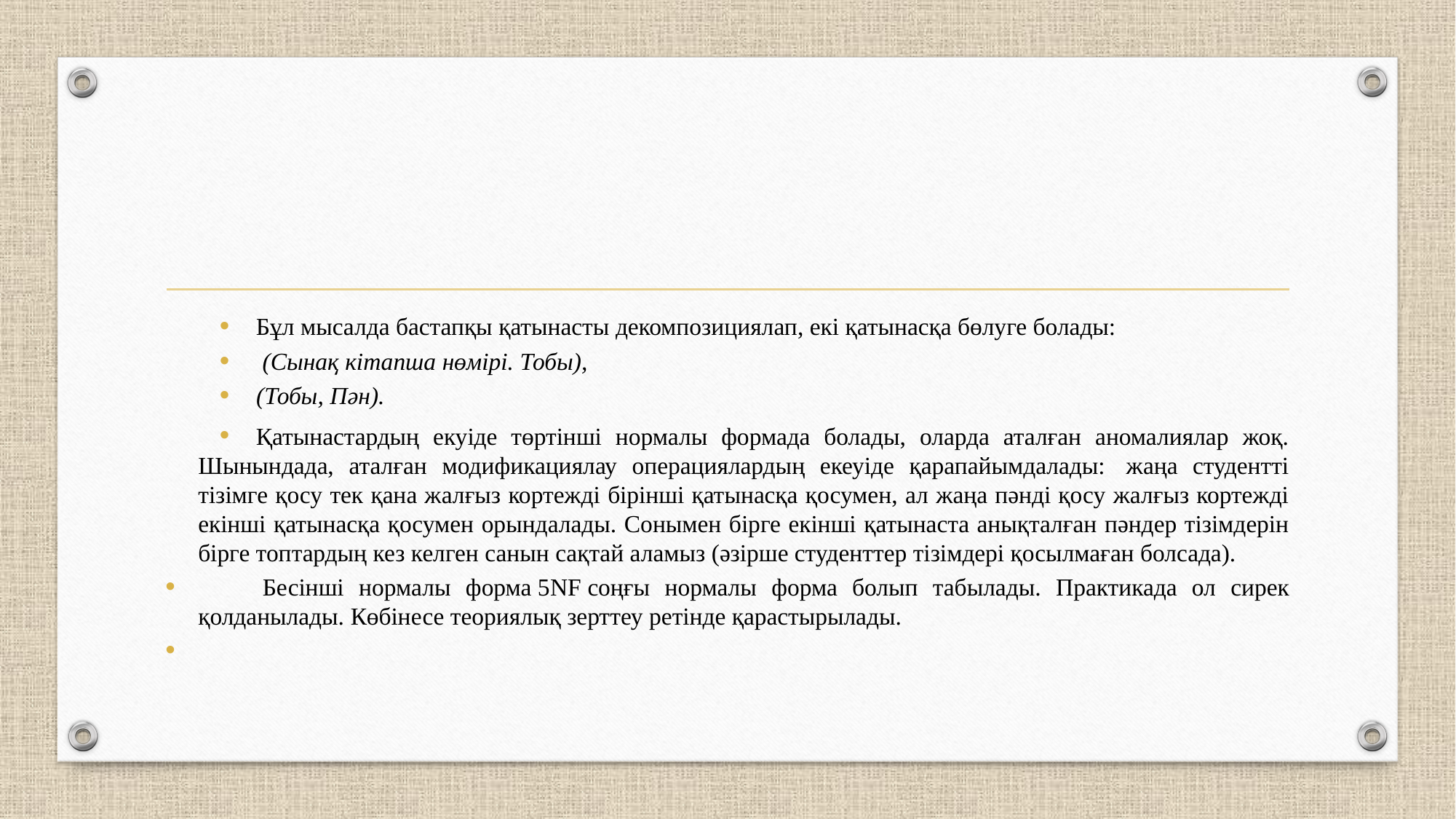

#
Бұл мысалда бастапқы қатынасты декомпозициялап, екі қатынасқа бөлуге болады:
 (Сынақ кітапша нөмірі. Тобы),
(Тобы, Пән).
Қатынастардың екуіде төртінші нормалы формада болады, оларда аталған аномалиялар жоқ. Шынындада, аталған модификациялау операциялардың екеуіде қарапайымдалады:  жаңа студентті тізімге қосу тек қана жалғыз кортежді бірінші қатынасқа қосумен, ал жаңа пәнді қосу жалғыз кортежді екінші қатынасқа қосумен орындалады. Сонымен бірге екінші қатынаста анықталған пәндер тізімдерін бірге топтардың кез келген санын сақтай аламыз (әзірше студенттер тізімдері қосылмаған болсада).
         Бесінші нормалы форма 5NF соңғы нормалы форма болып табылады. Практикада ол сирек қолданылады. Көбінесе теориялық зерттеу ретінде қарастырылады.